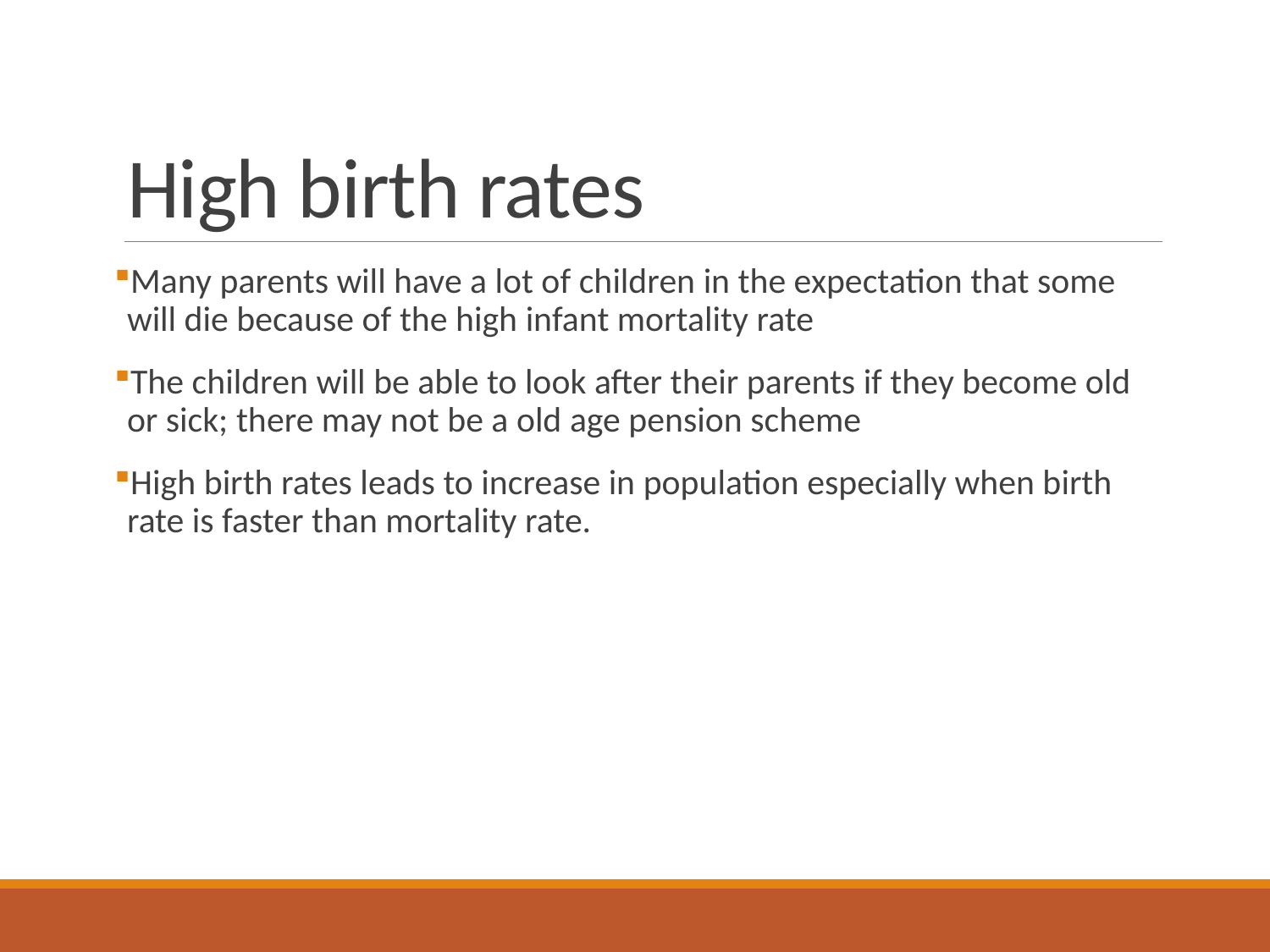

# High birth rates
Many parents will have a lot of children in the expectation that some will die because of the high infant mortality rate
The children will be able to look after their parents if they become old or sick; there may not be a old age pension scheme
High birth rates leads to increase in population especially when birth rate is faster than mortality rate.